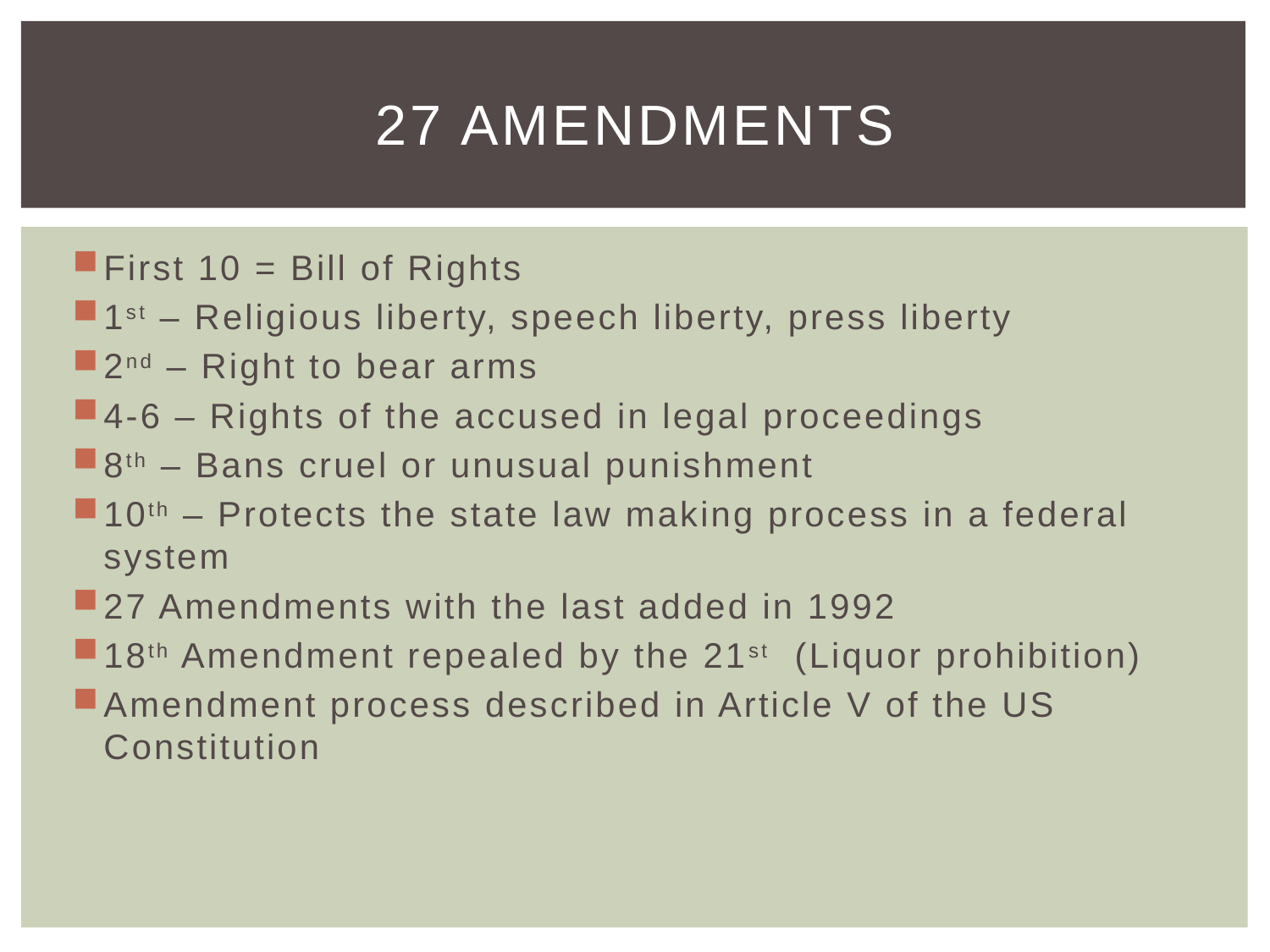

# 27 Amendments
First 10 = Bill of Rights
1st – Religious liberty, speech liberty, press liberty
2nd – Right to bear arms
4-6 – Rights of the accused in legal proceedings
8th – Bans cruel or unusual punishment
10th – Protects the state law making process in a federal system
27 Amendments with the last added in 1992
18th Amendment repealed by the 21st  (Liquor prohibition)
Amendment process described in Article V of the US Constitution